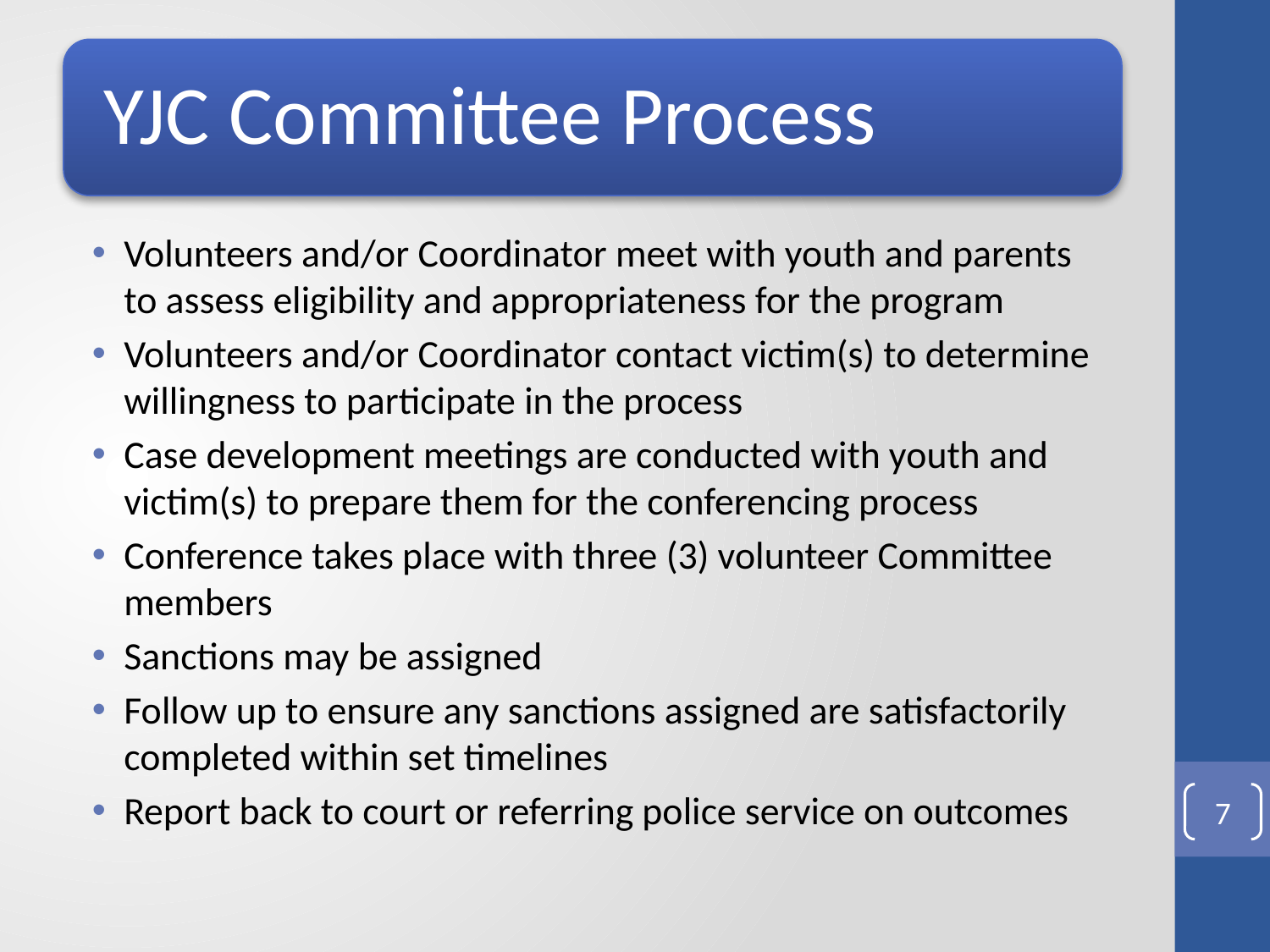

YJC Committee Process
Volunteers and/or Coordinator meet with youth and parents to assess eligibility and appropriateness for the program
Volunteers and/or Coordinator contact victim(s) to determine willingness to participate in the process
Case development meetings are conducted with youth and victim(s) to prepare them for the conferencing process
Conference takes place with three (3) volunteer Committee members
Sanctions may be assigned
Follow up to ensure any sanctions assigned are satisfactorily completed within set timelines
Report back to court or referring police service on outcomes

7